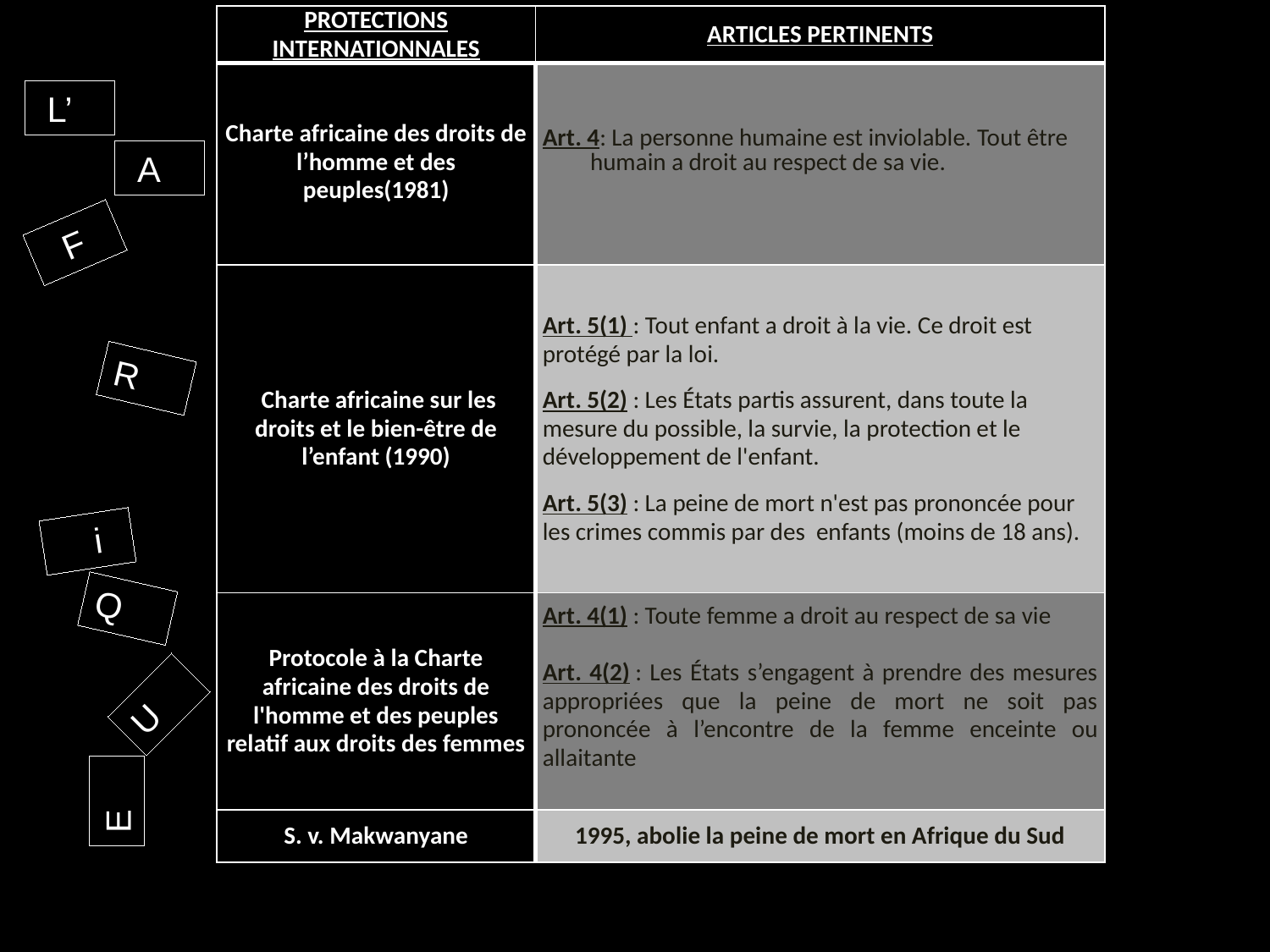

| PROTECTIONS INTERNATIONNALES | ARTICLES PERTINENTS |
| --- | --- |
| Charte africaine des droits de l’homme et des peuples(1981) | Art. 4: La personne humaine est inviolable. Tout être humain a droit au respect de sa vie. |
| Charte africaine sur les droits et le bien-être de l’enfant (1990) | Art. 5(1) : Tout enfant a droit à la vie. Ce droit est protégé par la loi. Art. 5(2) : Les États partis assurent, dans toute la mesure du possible, la survie, la protection et le développement de l'enfant. Art. 5(3) : La peine de mort n'est pas prononcée pour les crimes commis par des enfants (moins de 18 ans). |
| Protocole à la Charte africaine des droits de l'homme et des peuples relatif aux droits des femmes | Art. 4(1) : Toute femme a droit au respect de sa vie   Art. 4(2) : Les États s’engagent à prendre des mesures appropriées que la peine de mort ne soit pas prononcée à l’encontre de la femme enceinte ou allaitante |
| S. v. Makwanyane | 1995, abolie la peine de mort en Afrique du Sud |
 L’
 A
  F
R
    i
Q
U
E